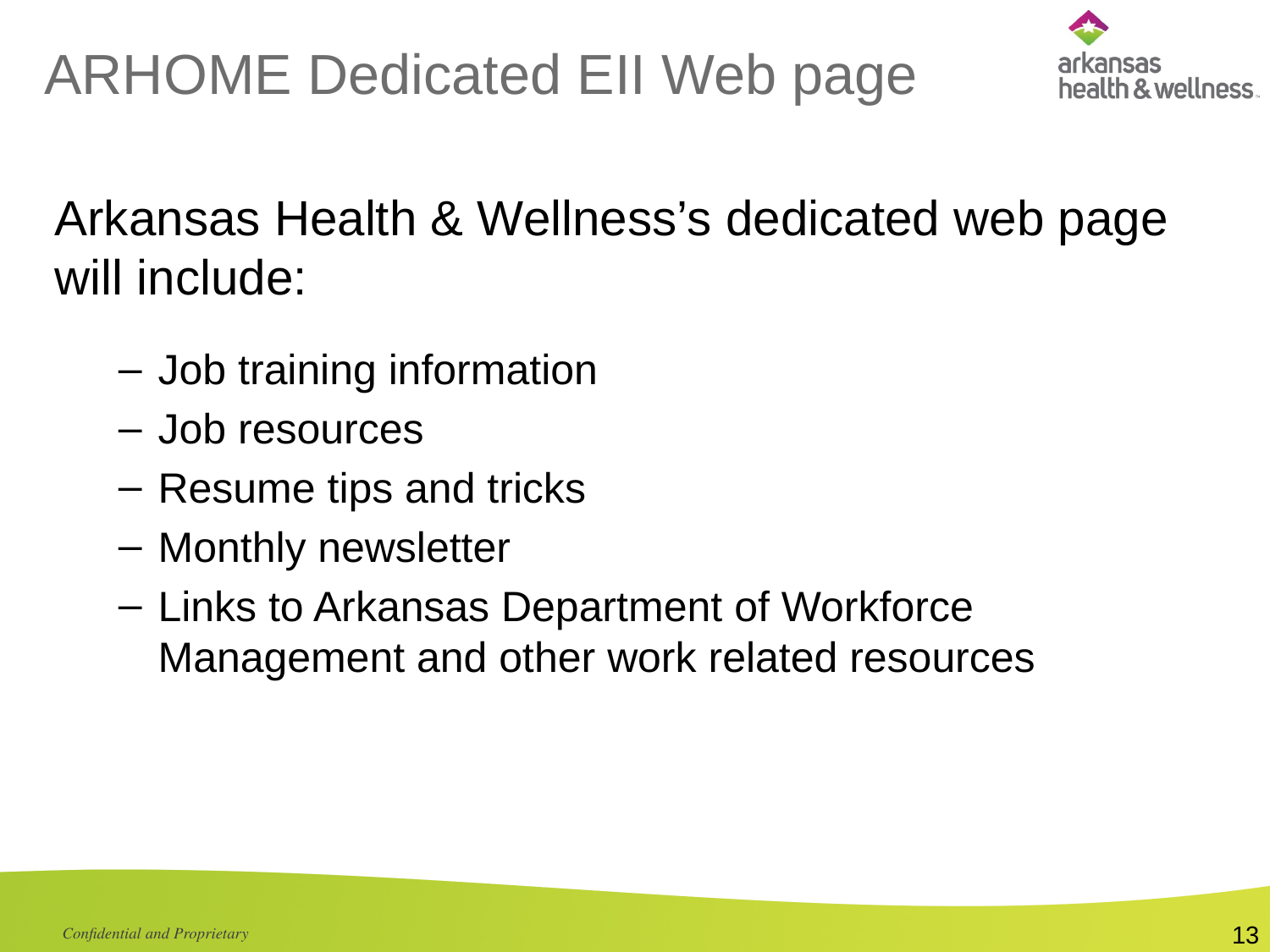

# ARHOME Dedicated EII Web page
Arkansas Health & Wellness’s dedicated web page will include:

Job training information
Job resources
Resume tips and tricks
Monthly newsletter
Links to Arkansas Department of Workforce Management and other work related resources
13
Confidential and Proprietary